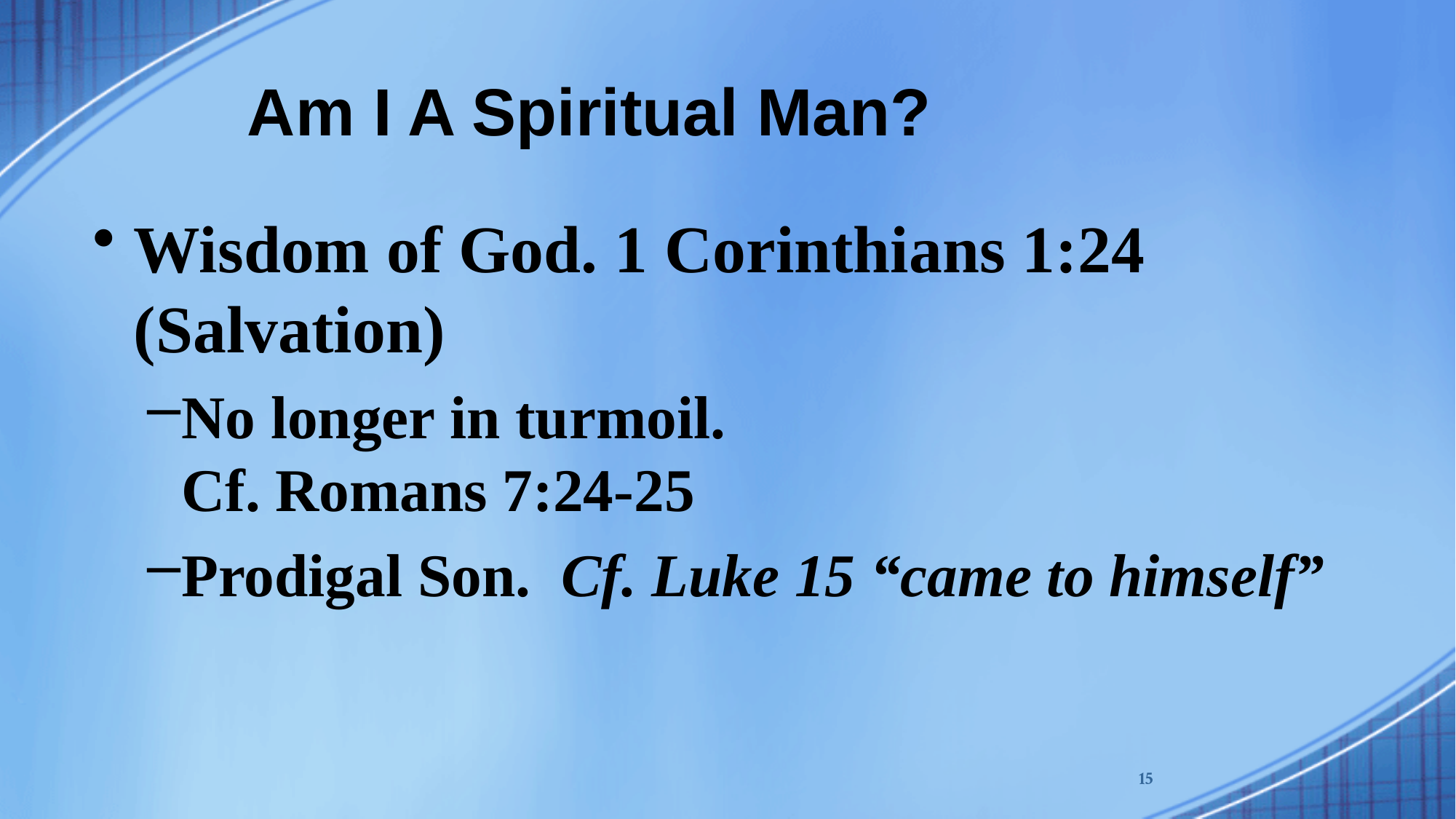

# Am I A Spiritual Man?
Wisdom of God. 1 Corinthians 1:24 (Salvation)
No longer in turmoil.
Cf. Romans 7:24-25
Prodigal Son.  Cf. Luke 15 “came to himself”
15